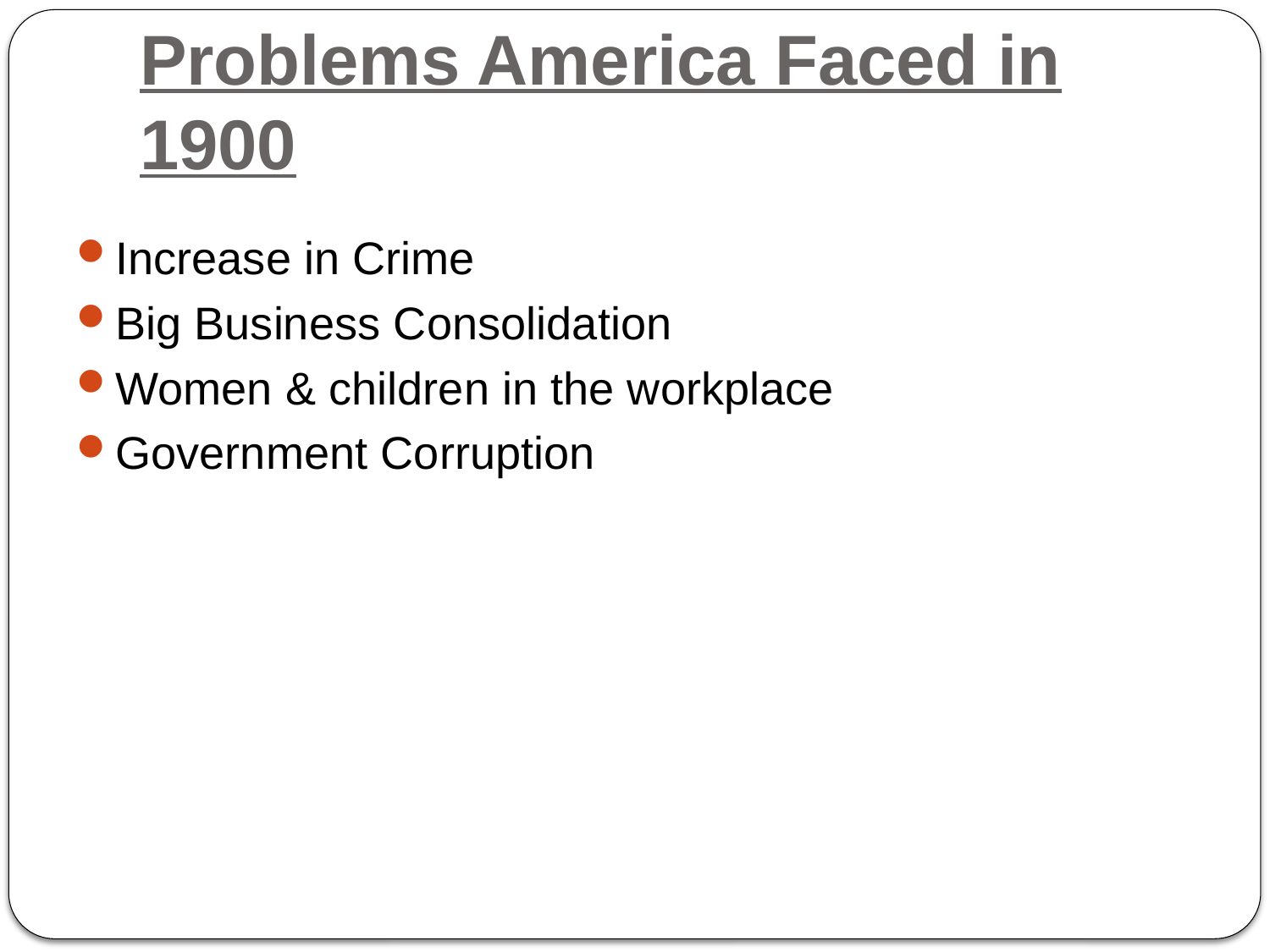

# Problems America Faced in 1900
Increase in Crime
Big Business Consolidation
Women & children in the workplace
Government Corruption